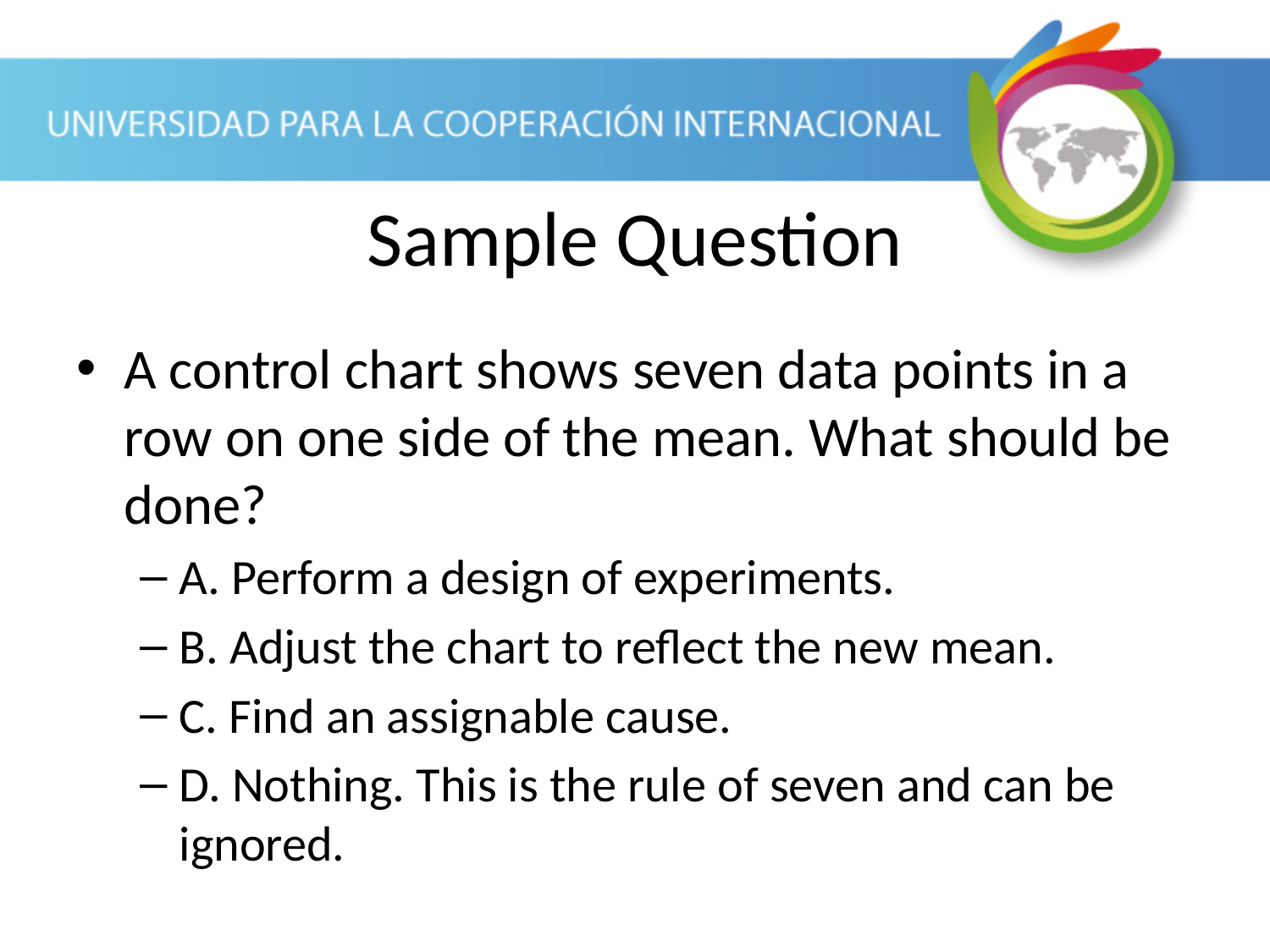

Sample Question
A control chart shows seven data points in a row on one side of the mean. What should be done?
A. Perform a design of experiments.
B. Adjust the chart to reflect the new mean.
C. Find an assignable cause.
D. Nothing. This is the rule of seven and can be ignored.